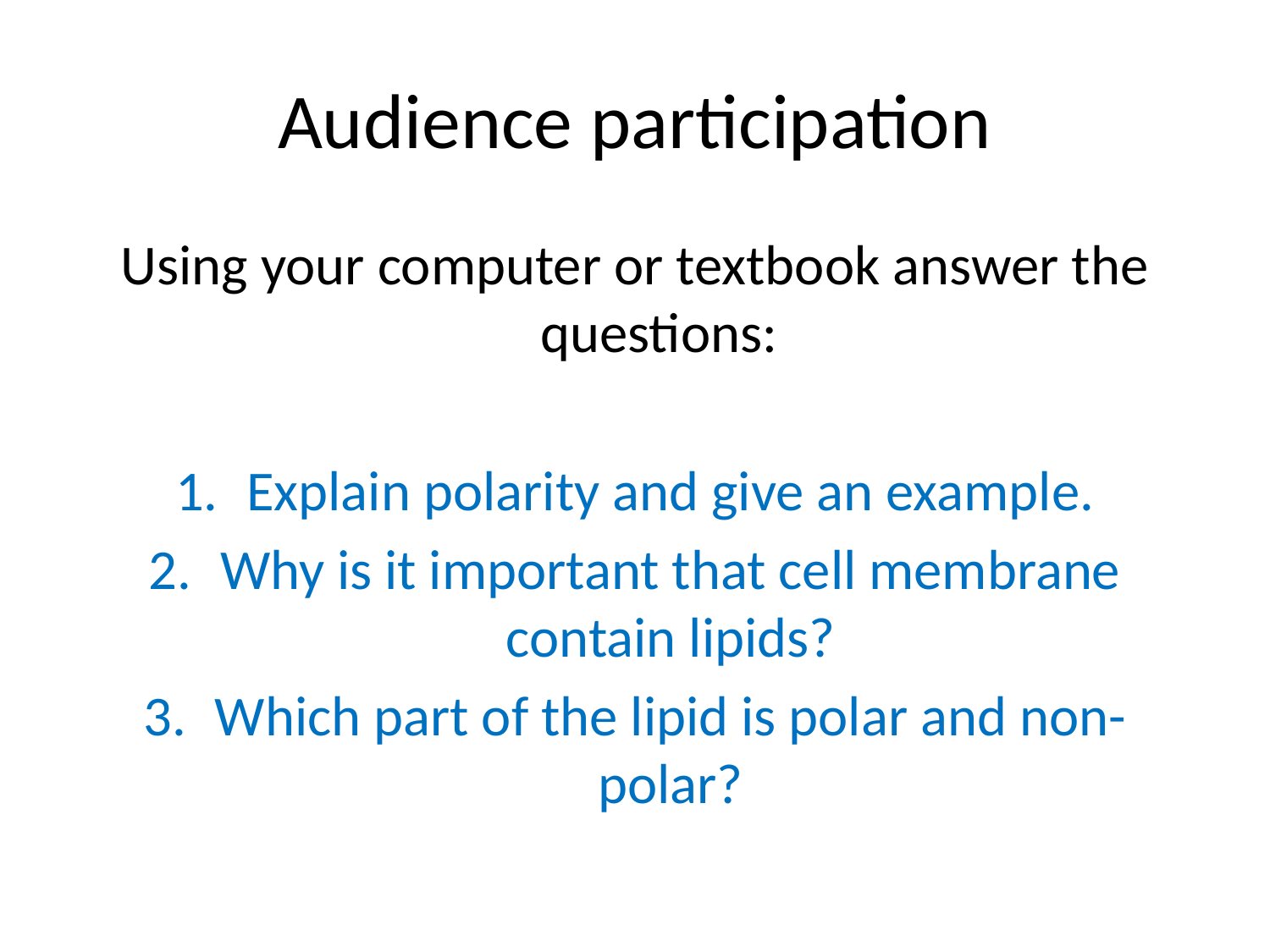

# Audience participation
Using your computer or textbook answer the questions:

Explain polarity and give an example.
Why is it important that cell membrane contain lipids?
Which part of the lipid is polar and non-polar?